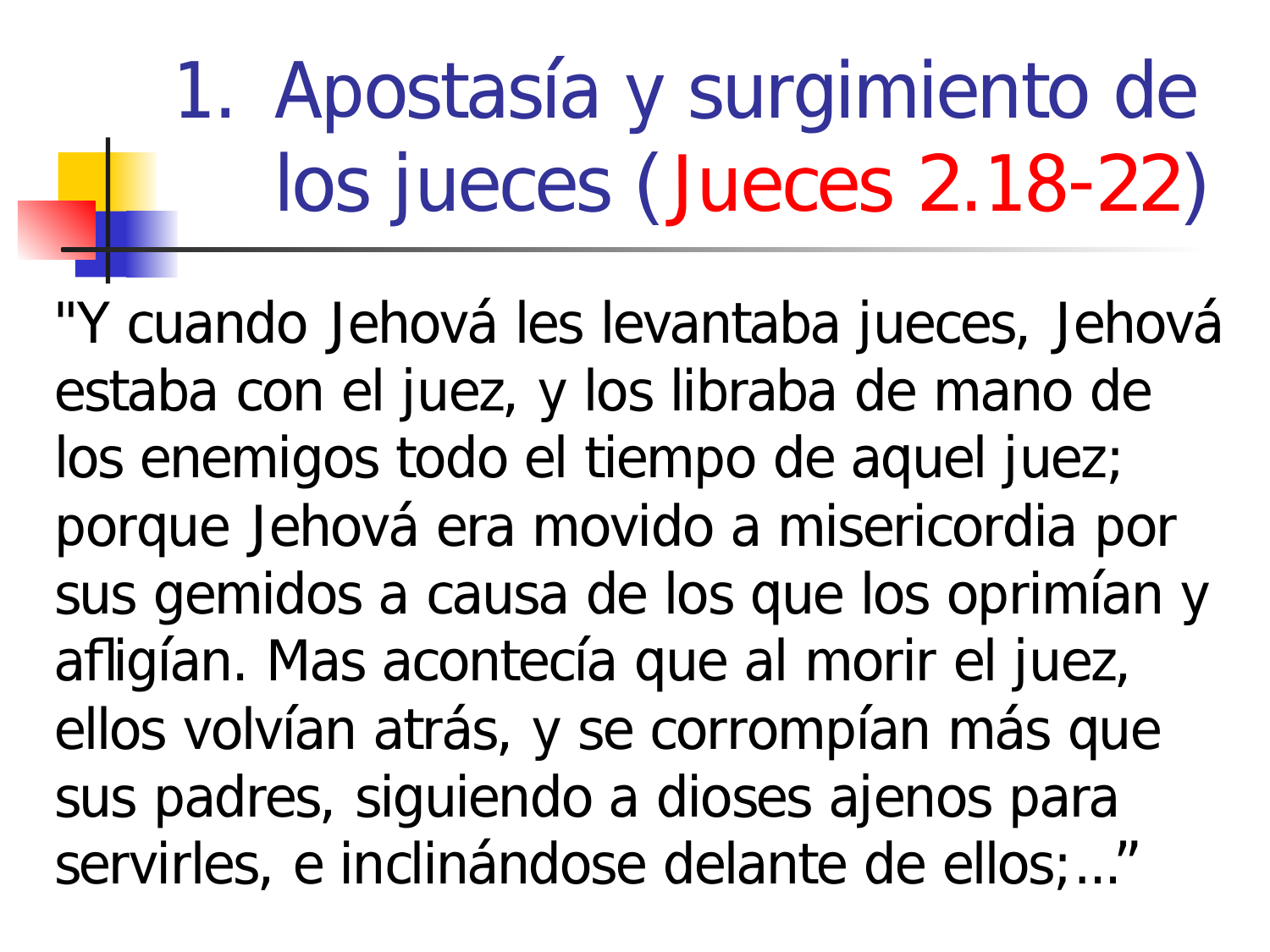

# Apostasía y surgimiento de los jueces (Jueces 2.18-22)
"Y cuando Jehová les levantaba jueces, Jehová estaba con el juez, y los libraba de mano de los enemigos todo el tiempo de aquel juez; porque Jehová era movido a misericordia por sus gemidos a causa de los que los oprimían y afligían. Mas acontecía que al morir el juez, ellos volvían atrás, y se corrompían más que sus padres, siguiendo a dioses ajenos para servirles, e inclinándose delante de ellos;…”